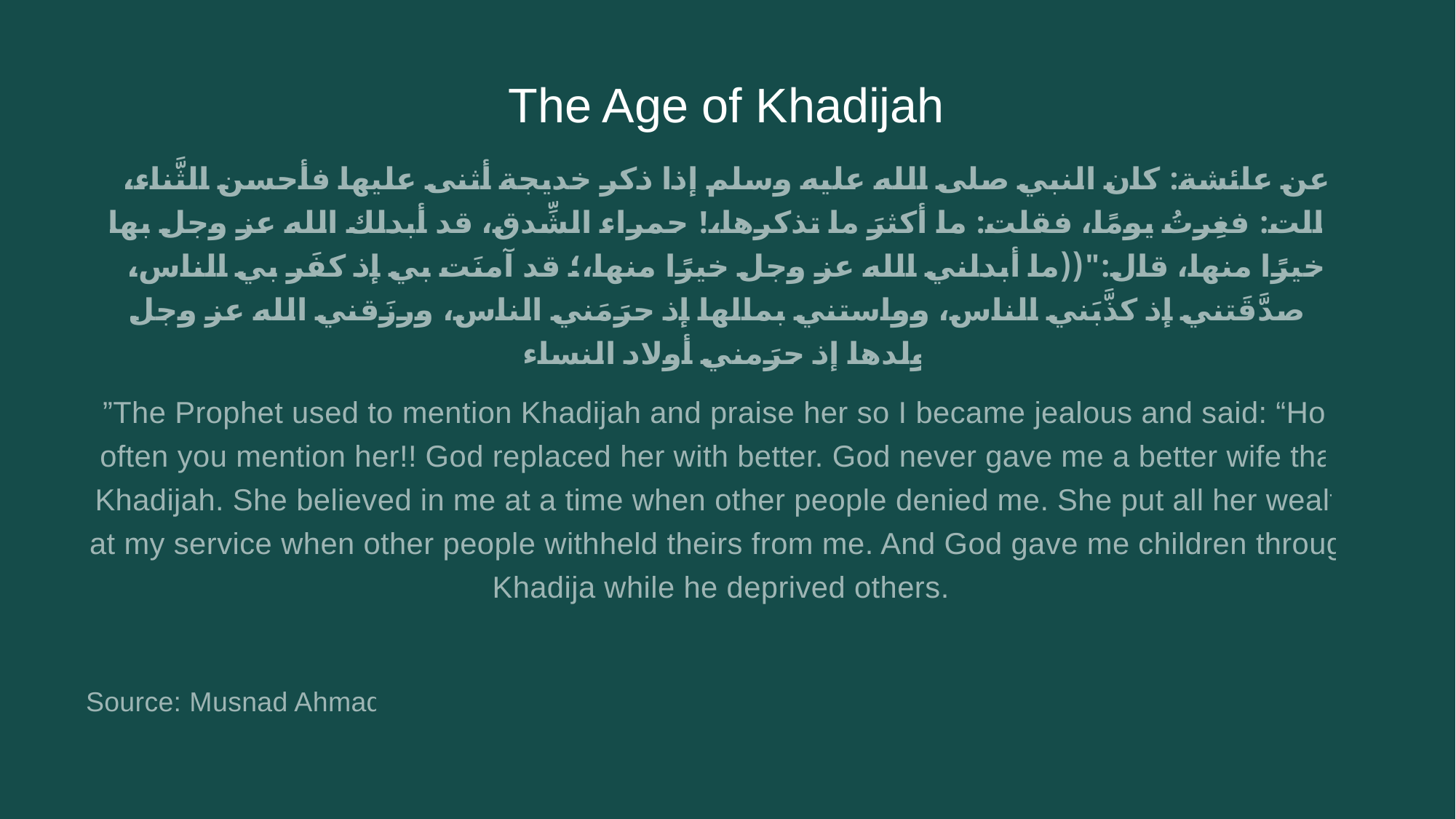

# The Age of Khadijah
عن عائشة: كان النبي صلى الله عليه وسلم إذا ذكر خديجة أثنى عليها فأحسن الثَّناء، قالت: فغِرتُ يومًا، فقلت: ما أكثرَ ما تذكرها،! حمراء الشِّدق، قد أبدلك الله عز وجل بها خيرًا منها، قال:"((ما أبدلني الله عز وجل خيرًا منها،؛ قد آمنَت بي إذ كفَر بي الناس، وصدَّقَتني إذ كذَّبَني الناس، وواستني بمالها إذ حرَمَني الناس، ورزَقني الله عز وجل ولدها إذ حرَمني أولاد النساء
”The Prophet used to mention Khadijah and praise her so I became jealous and said: “How often you mention her!! God replaced her with better. God never gave me a better wife than Khadijah. She believed in me at a time when other people denied me. She put all her wealth at my service when other people withheld theirs from me. And God gave me children through Khadija while he deprived others.”

Source: Musnad Ahmad